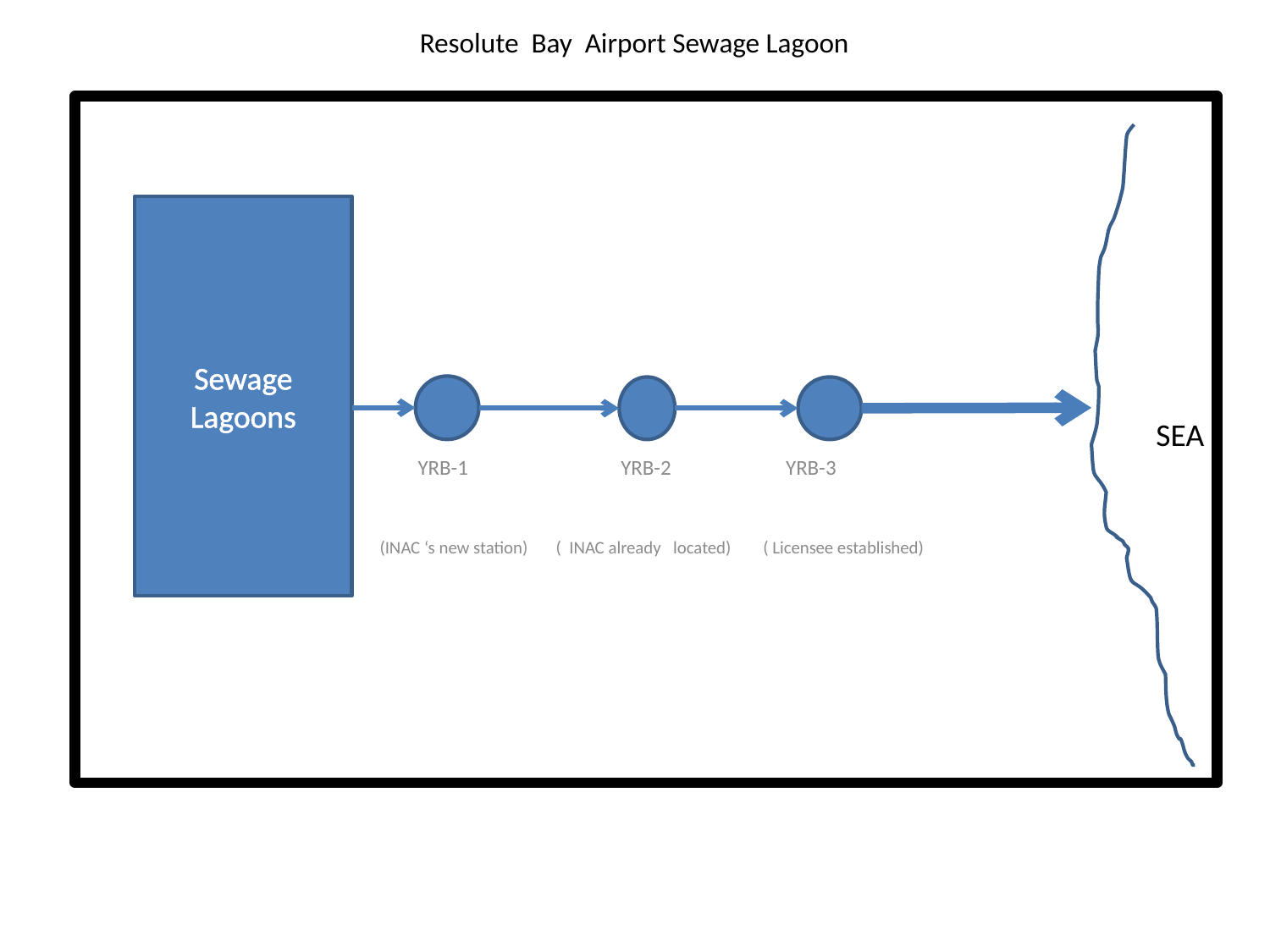

# Resolute  Bay  Airport Sewage Lagoon

                          YRB-1            YRB-2         YRB-3
                       (INAC ‘s new station)       (  INAC already   located)        ( Licensee established)

Sewage Lagoons

SEA